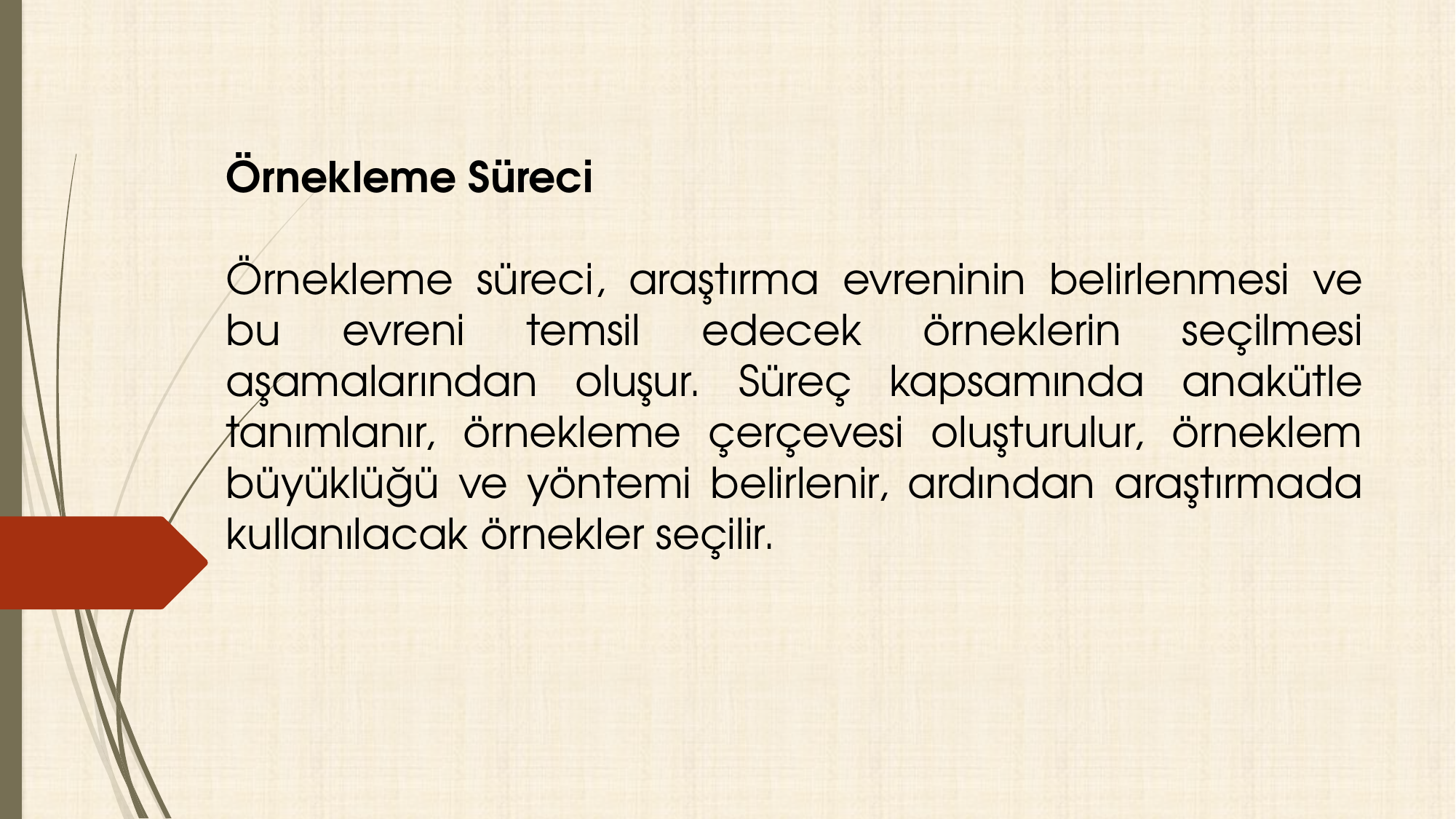

Örnekleme Süreci

Örnekleme süreci, araştırma evreninin belirlenmesi ve bu evreni temsil edecek örneklerin seçilmesi aşamalarından oluşur. Süreç kapsamında anakütle tanımlanır, örnekleme çerçevesi oluşturulur, örneklem büyüklüğü ve yöntemi belirlenir, ardından araştırmada kullanılacak örnekler seçilir.